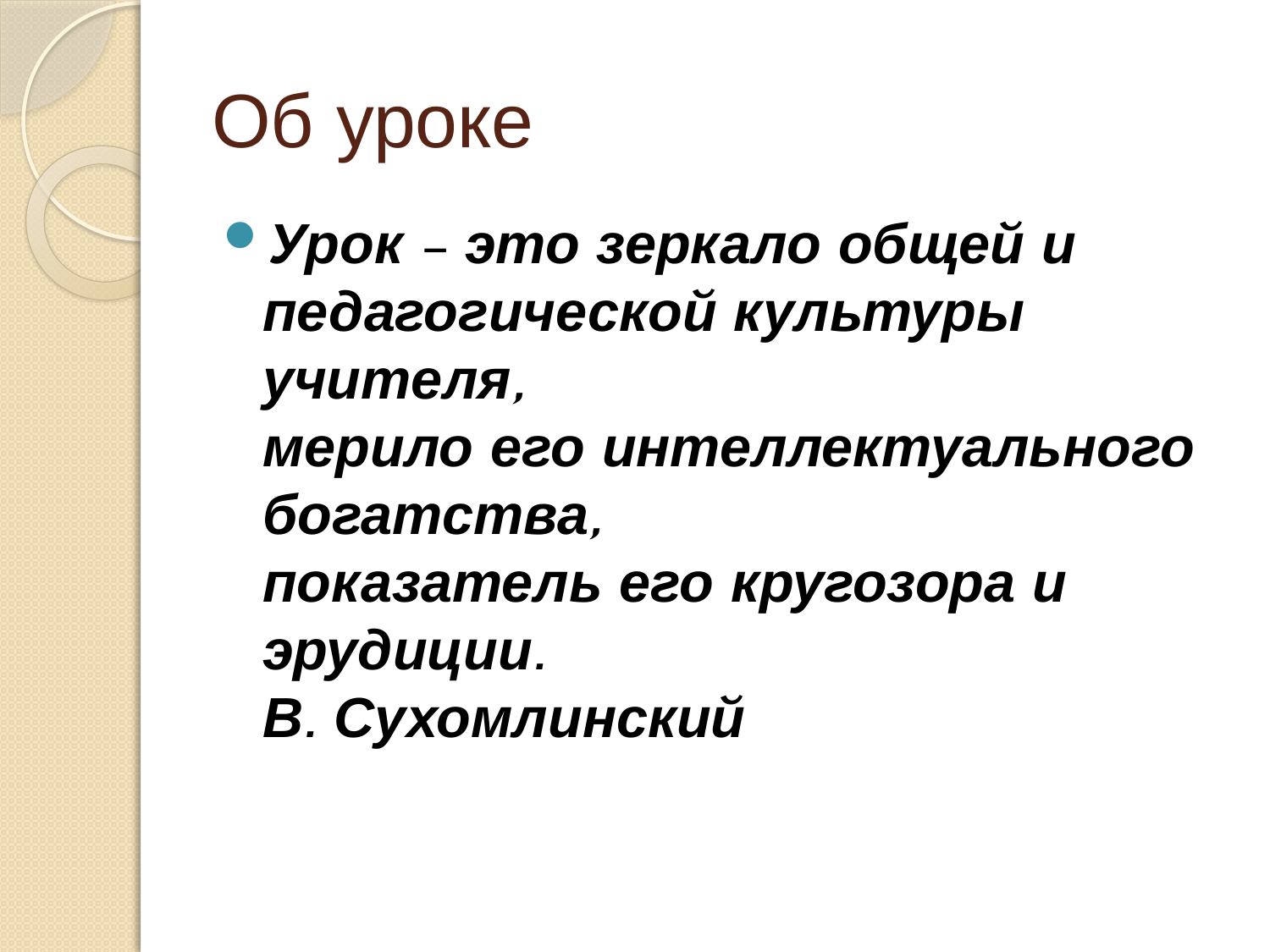

# Об уроке
Урок – это зеркало общей и педагогической культуры учителя,
мерило его интеллектуального богатства,
показатель его кругозора и эрудиции.
В. Сухомлинский